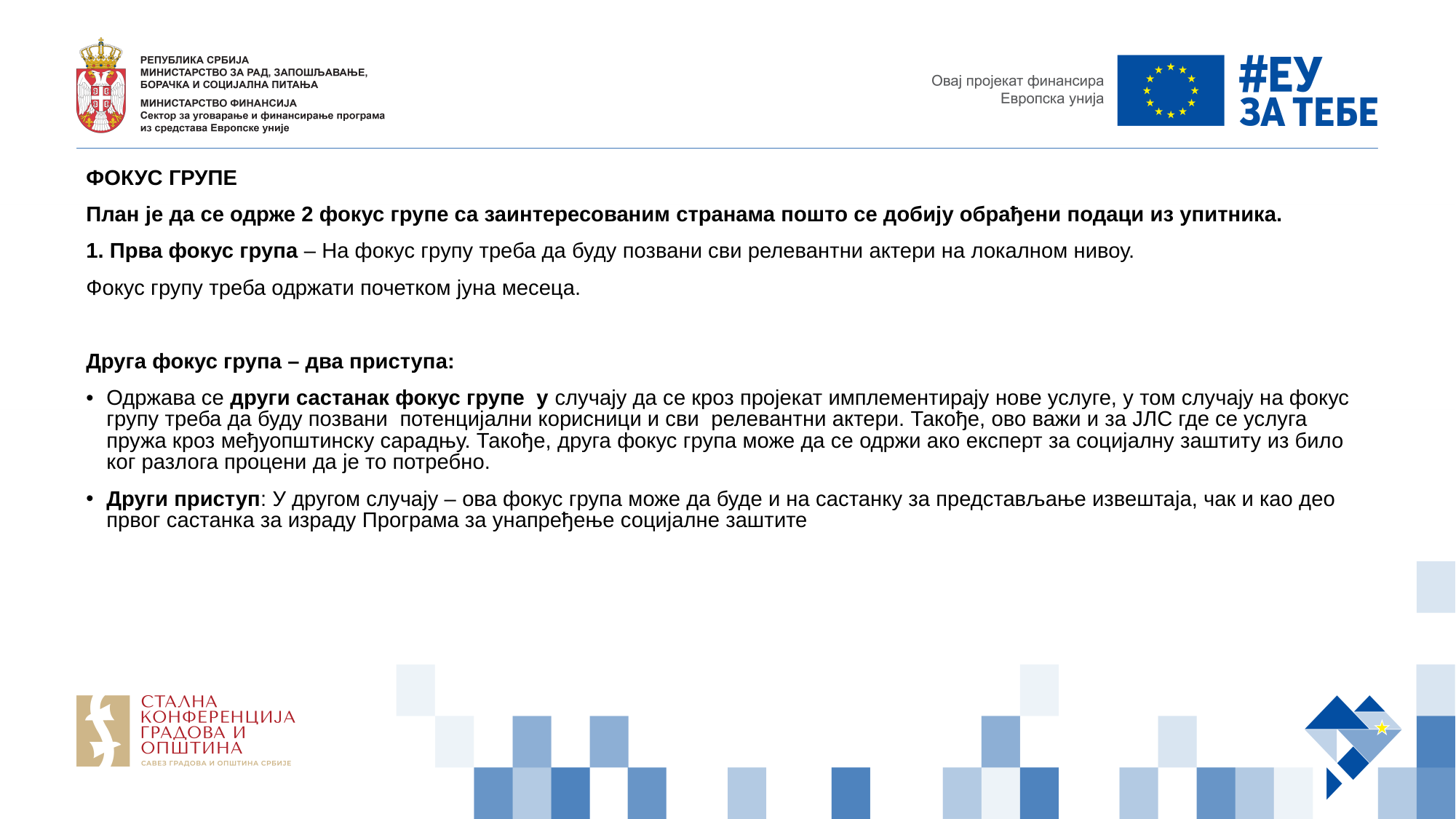

ФОКУС ГРУПЕ
План је да се одрже 2 фокус групе са заинтересованим странама пошто се добију обрађени подаци из упитника.
1. Прва фокус група – На фокус групу треба да буду позвани сви релевантни актери на локалном нивоу.
Фокус групу треба одржати почетком јуна месеца.

Друга фокус група – два приступа:
Одржава се други састанак фокус групе  у случају да се кроз пројекат имплементирају нове услуге, у том случају на фокус групу треба да буду позвани  потенцијални корисници и сви  релевантни актери. Такође, ово важи и за ЈЛС где се услуга пружа кроз међуопштинску сарадњу. Такође, друга фокус група може да се одржи ако експерт за социјалну заштиту из било ког разлога процени да је то потребно.
Други приступ: У другом случају – ова фокус група може да буде и на састанку за представљање извештаја, чак и као део првог састанка за израду Програма за унапређење социјалне заштите